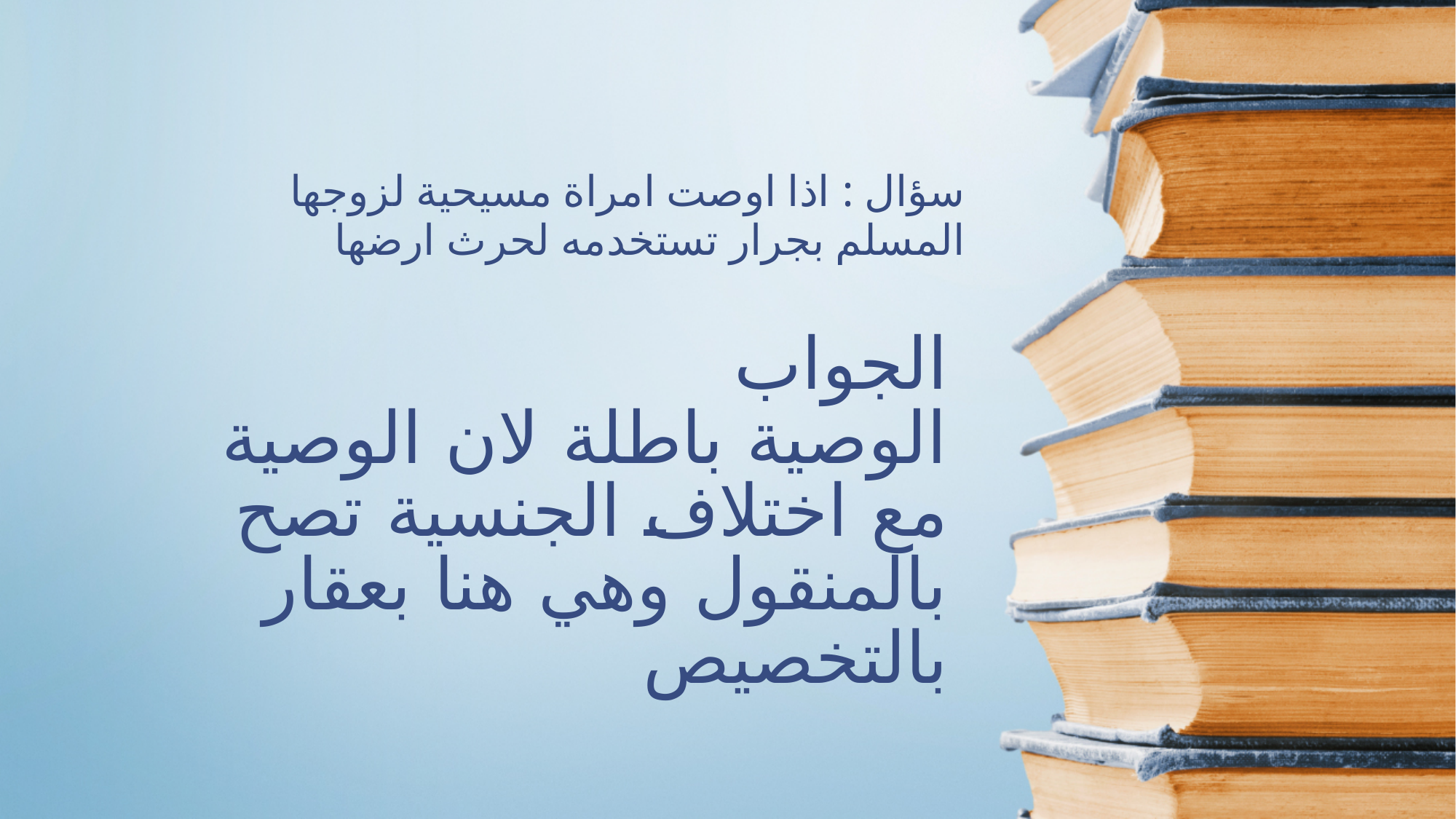

سؤال : اذا اوصت امراة مسيحية لزوجها المسلم بجرار تستخدمه لحرث ارضها
# الجواب الوصية باطلة لان الوصية مع اختلاف الجنسية تصح بالمنقول وهي هنا بعقار بالتخصيص